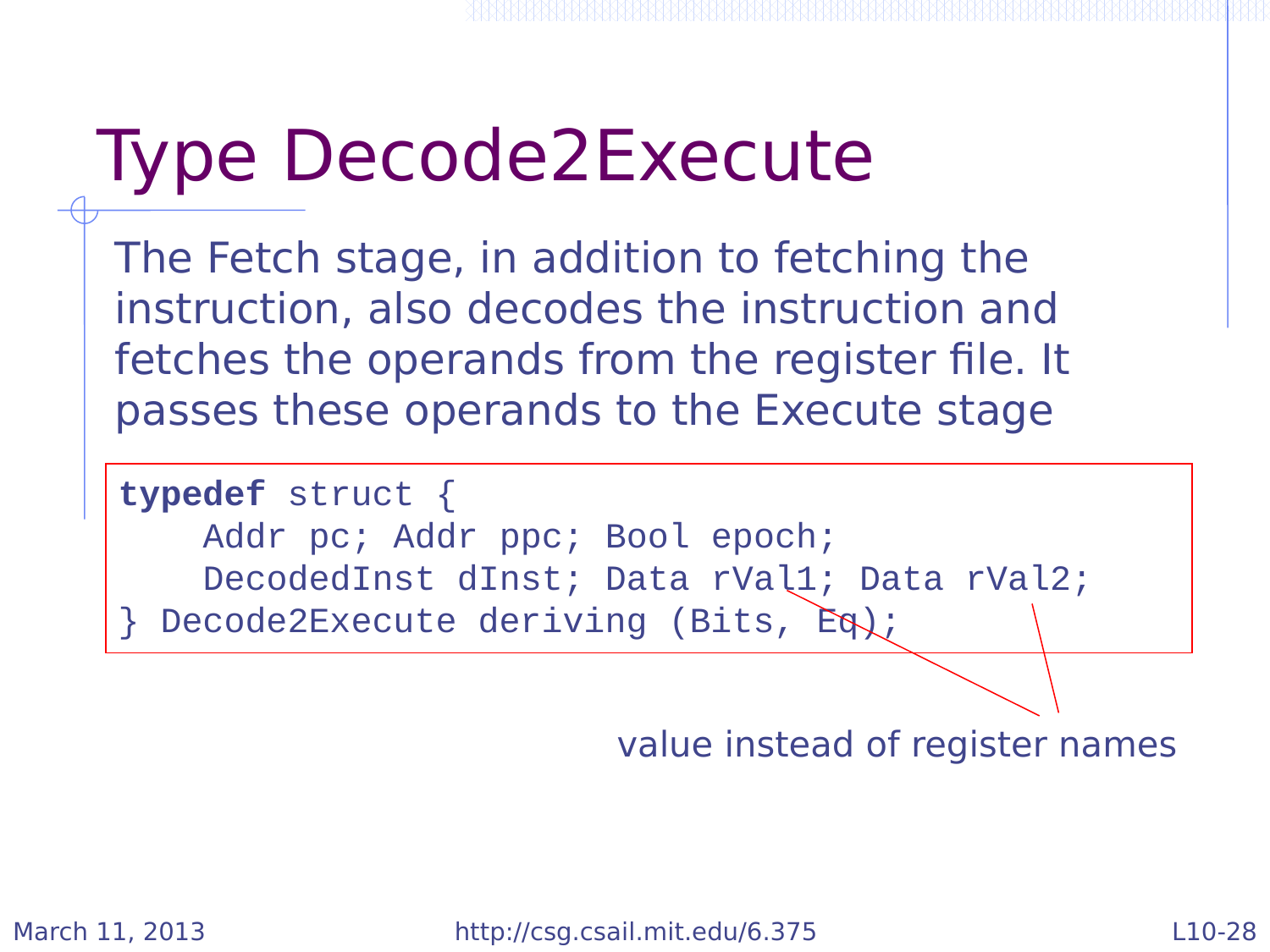

Type Decode2Execute
The Fetch stage, in addition to fetching the instruction, also decodes the instruction and fetches the operands from the register file. It passes these operands to the Execute stage
typedef struct {
    Addr pc; Addr ppc; Bool epoch;
    DecodedInst dInst; Data rVal1; Data rVal2;
} Decode2Execute deriving (Bits, Eq);
value instead of register names
March 11, 2013
http://csg.csail.mit.edu/6.375
L10-28